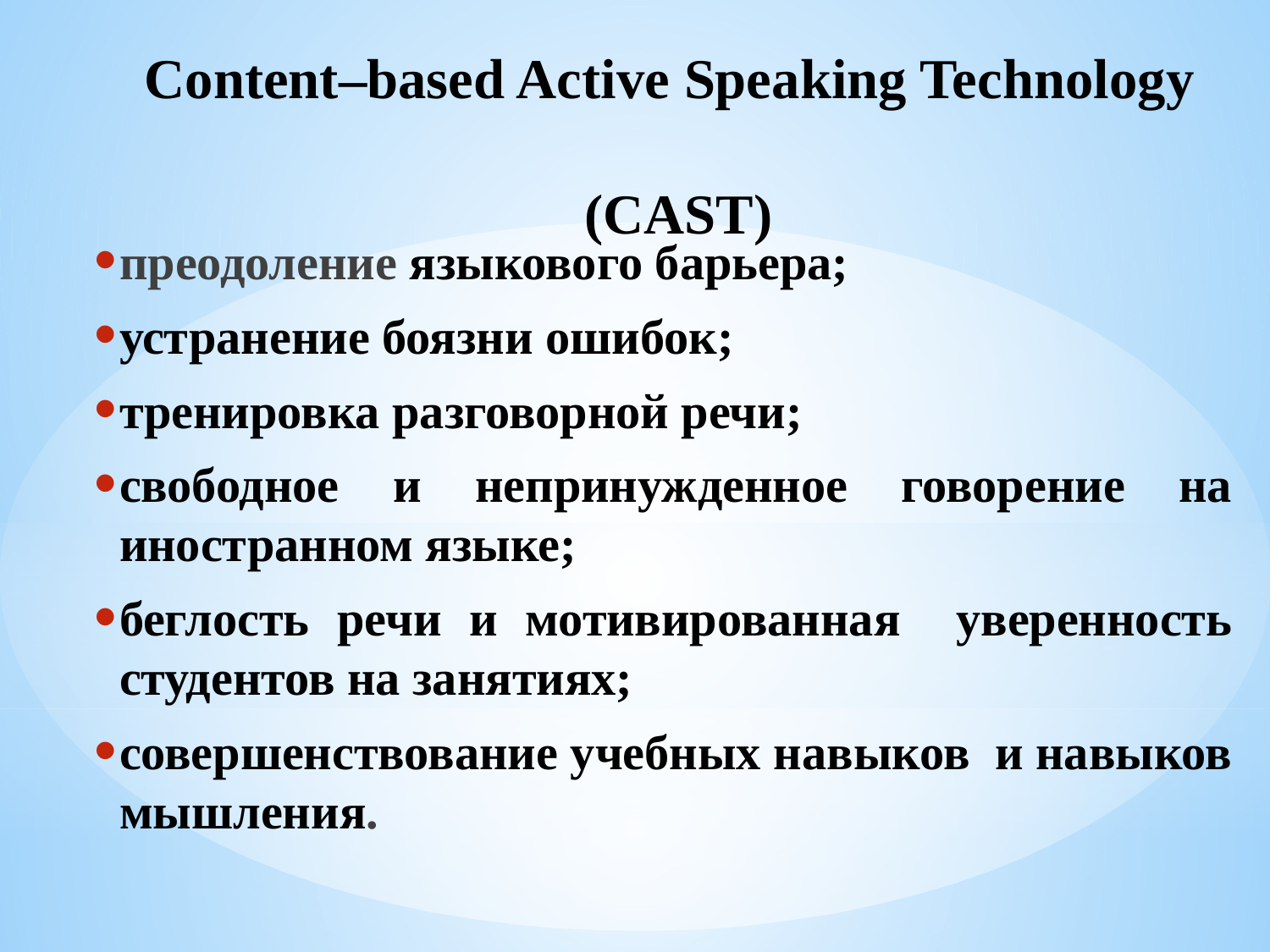

# Content–based Active Speaking Technology (CAST)

преодоление языкового барьера;
устранение боязни ошибок;
тренировка разговорной речи;
свободное и непринужденное говорение на иностранном языке;
беглость речи и мотивированная  уверенность студентов на занятиях;
совершенствование учебных навыков  и навыков мышления.